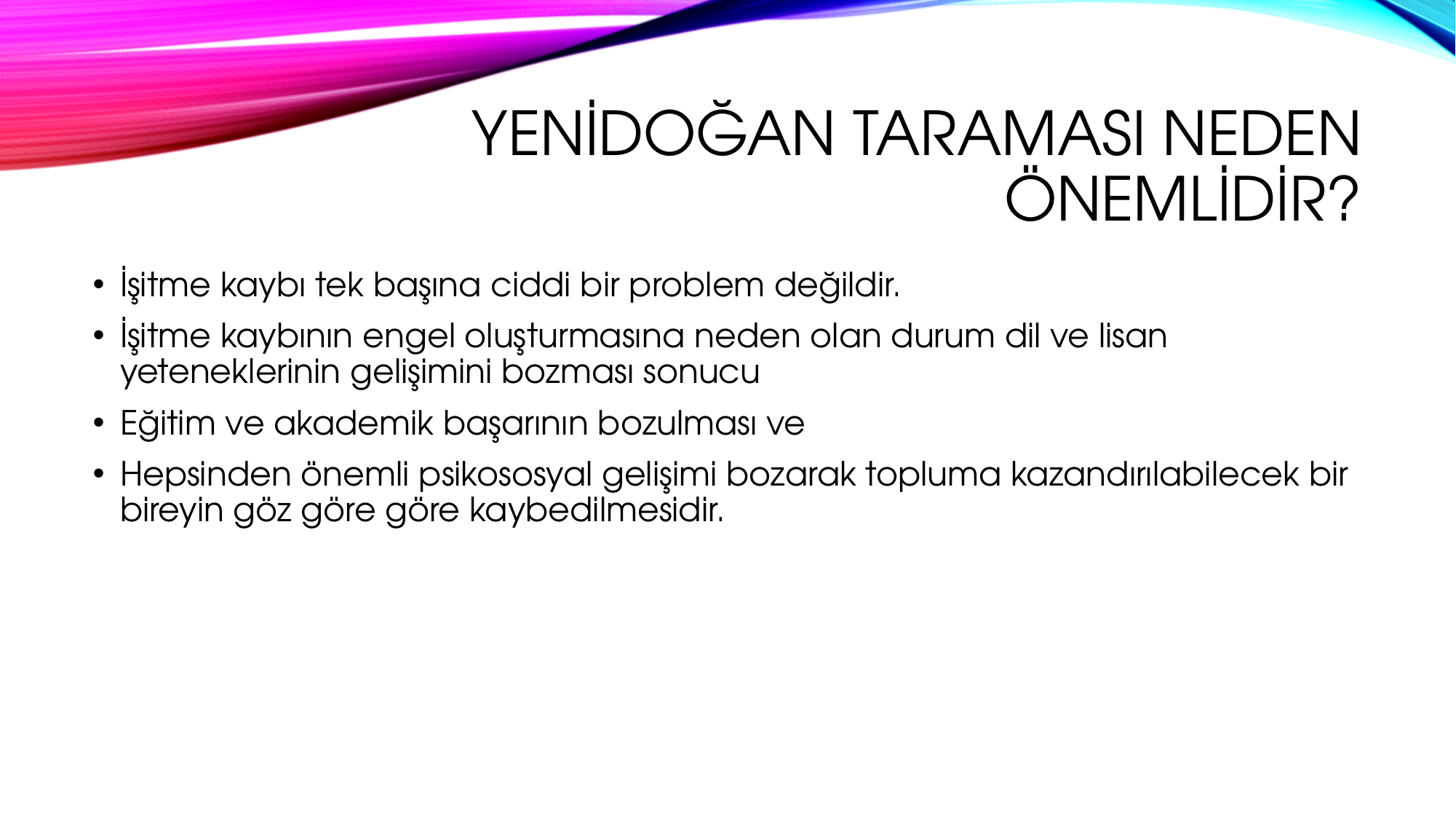

# YENİDOĞAN TARAMASI NEDEN ÖNEMLİDİR?
İşitme kaybı tek başına ciddi bir problem değildir.
İşitme kaybının engel oluşturmasına neden olan durum dil ve lisan yeteneklerinin gelişimini bozması sonucu
Eğitim ve akademik başarının bozulması ve
Hepsinden önemli psikososyal gelişimi bozarak topluma kazandırılabilecek bir bireyin göz göre göre kaybedilmesidir.